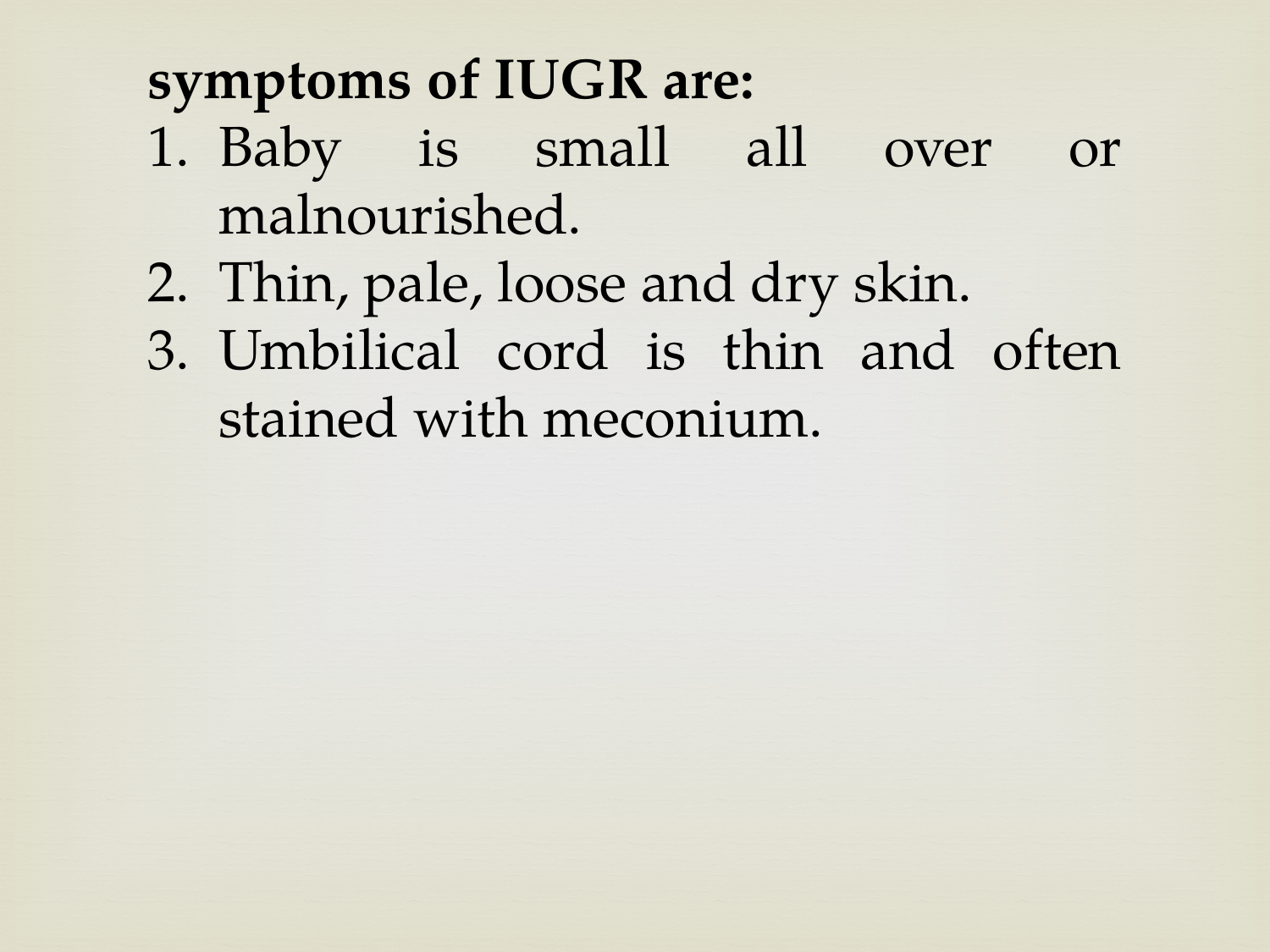

symptoms of IUGR are:
Baby is small all over or malnourished.
Thin, pale, loose and dry skin.
Umbilical cord is thin and often stained with meconium.